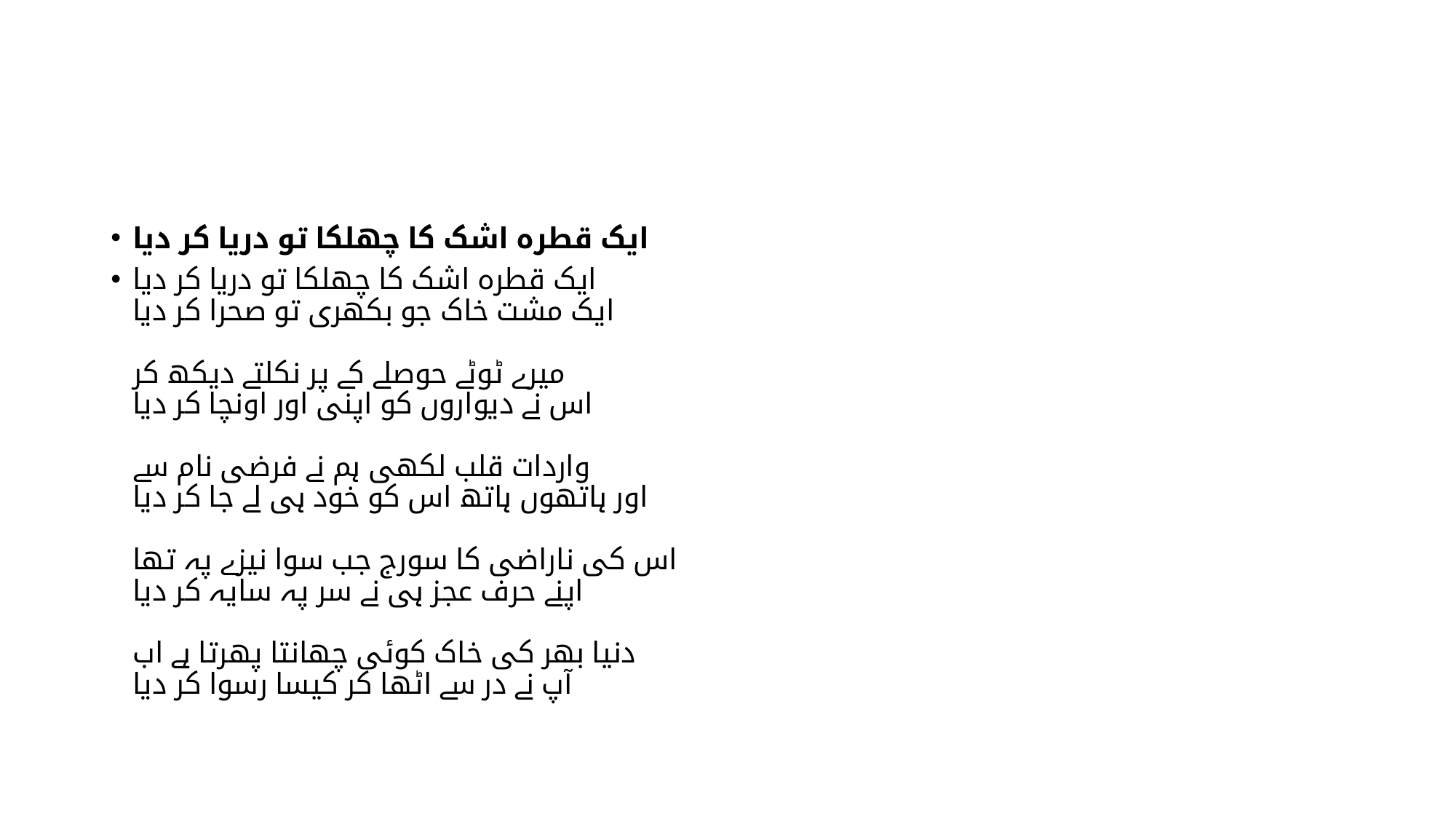

#
ایک قطرہ اشک کا چھلکا تو دریا کر دیا
ایک قطرہ اشک کا چھلکا تو دریا کر دیا
ایک مشت خاک جو بکھری تو صحرا کر دیا
میرے ٹوٹے حوصلے کے پر نکلتے دیکھ کر
اس نے دیواروں کو اپنی اور اونچا کر دیا
واردات قلب لکھی ہم نے فرضی نام سے
اور ہاتھوں ہاتھ اس کو خود ہی لے جا کر دیا
اس کی ناراضی کا سورج جب سوا نیزے پہ تھا
اپنے حرف عجز ہی نے سر پہ سایہ کر دیا
دنیا بھر کی خاک کوئی چھانتا پھرتا ہے اب
آپ نے در سے اٹھا کر کیسا رسوا کر دیا